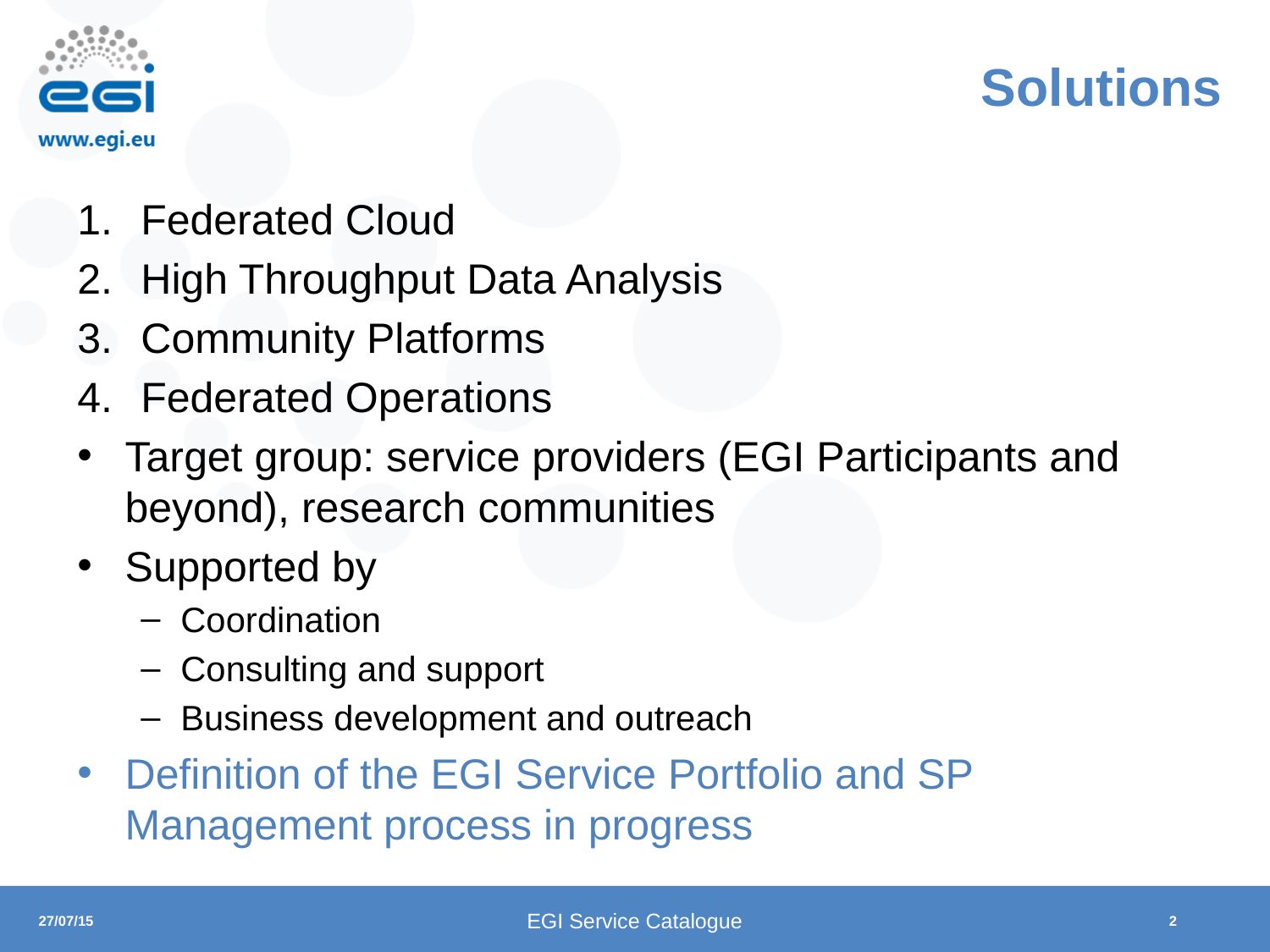

# Solutions
Federated Cloud
High Throughput Data Analysis
Community Platforms
Federated Operations
Target group: service providers (EGI Participants and beyond), research communities
Supported by
Coordination
Consulting and support
Business development and outreach
Definition of the EGI Service Portfolio and SP Management process in progress

EGI Service Catalogue